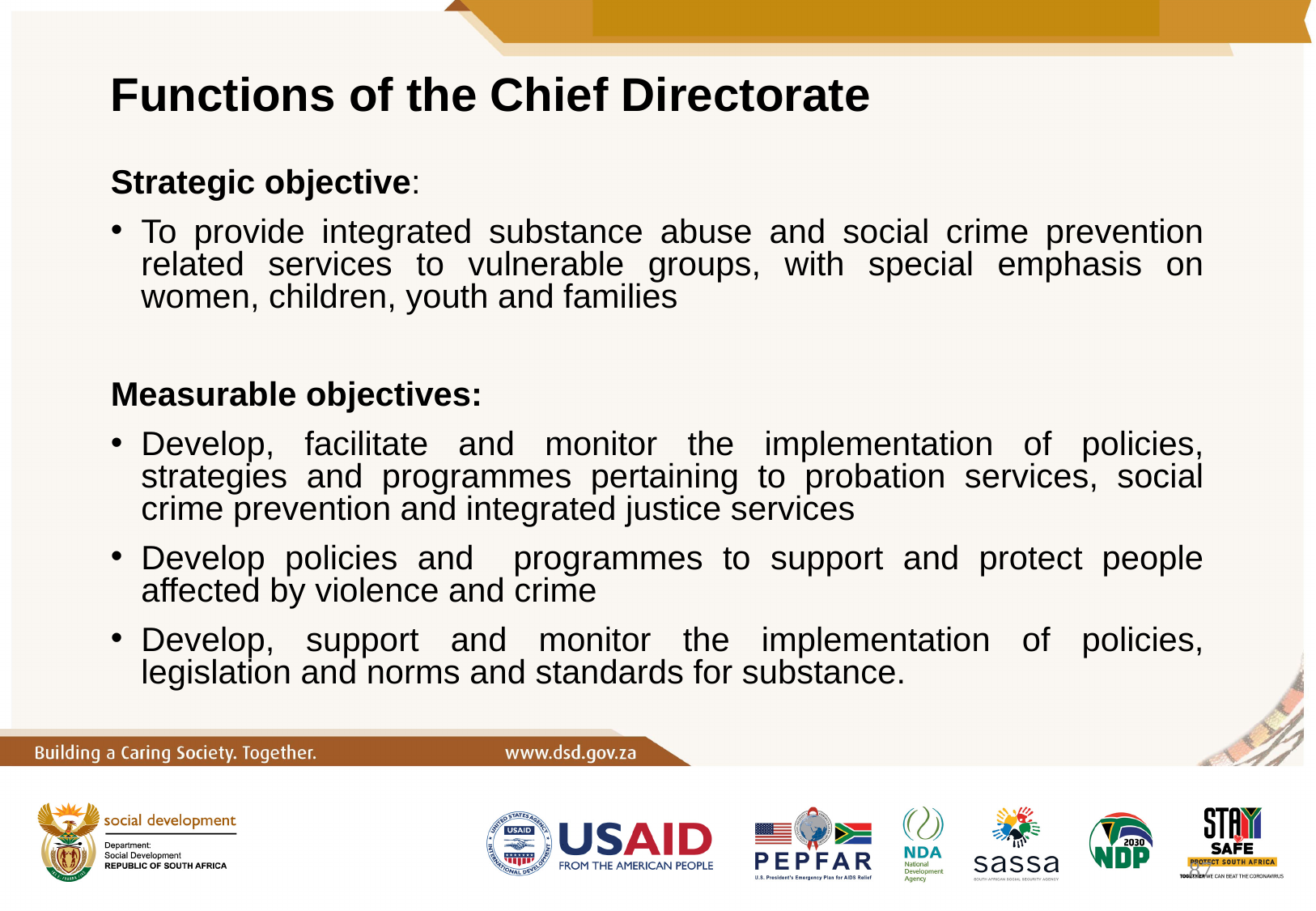

# Functions of the Chief Directorate
Strategic objective:
To provide integrated substance abuse and social crime prevention related services to vulnerable groups, with special emphasis on women, children, youth and families

Measurable objectives:
Develop, facilitate and monitor the implementation of policies, strategies and programmes pertaining to probation services, social crime prevention and integrated justice services
Develop policies and  programmes to support and protect people affected by violence and crime
Develop, support and monitor the implementation of policies, legislation and norms and standards for substance.
87